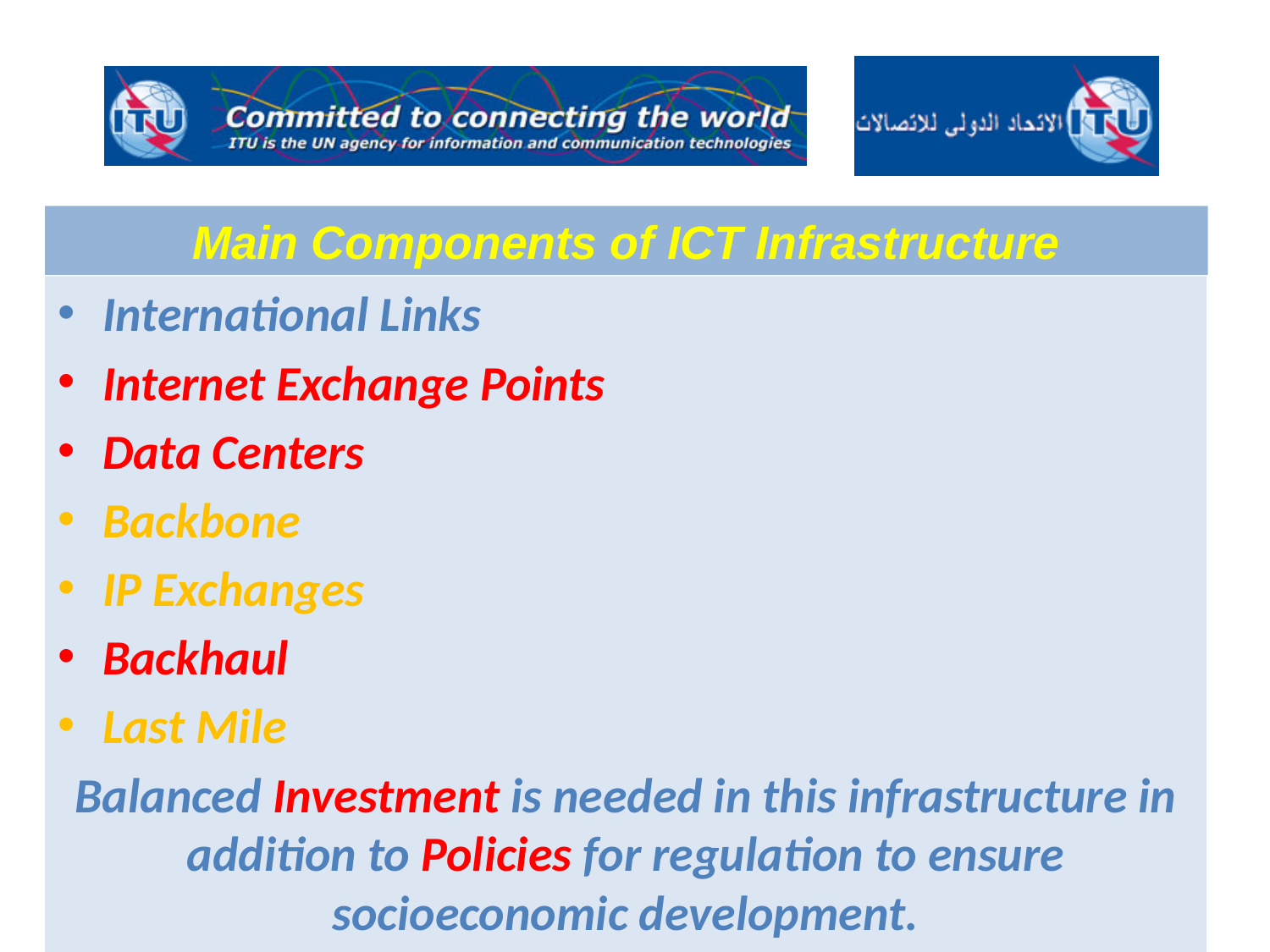

#
Main Components of ICT Infrastructure
International Links
Internet Exchange Points
Data Centers
Backbone
IP Exchanges
Backhaul
Last Mile
Balanced Investment is needed in this infrastructure in addition to Policies for regulation to ensure socioeconomic development.